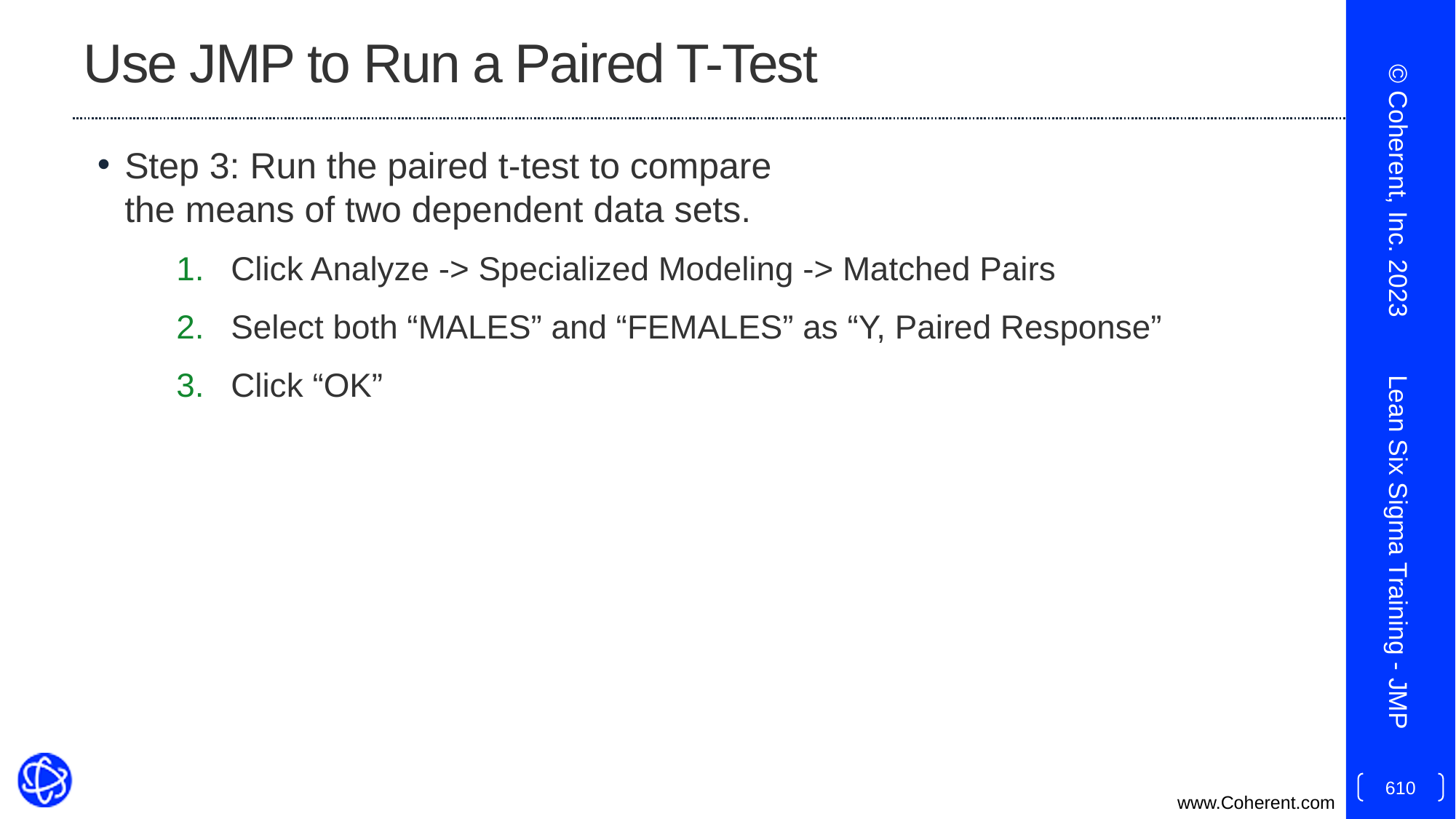

# Use JMP to Run a Paired T-Test
Step 3: Run the paired t-test to compare
the means of two dependent data sets.
Click Analyze -> Specialized Modeling -> Matched Pairs
Select both “MALES” and “FEMALES” as “Y, Paired Response”
Click “OK”
© Coherent, Inc. 2023
Lean Six Sigma Training - JMP
610